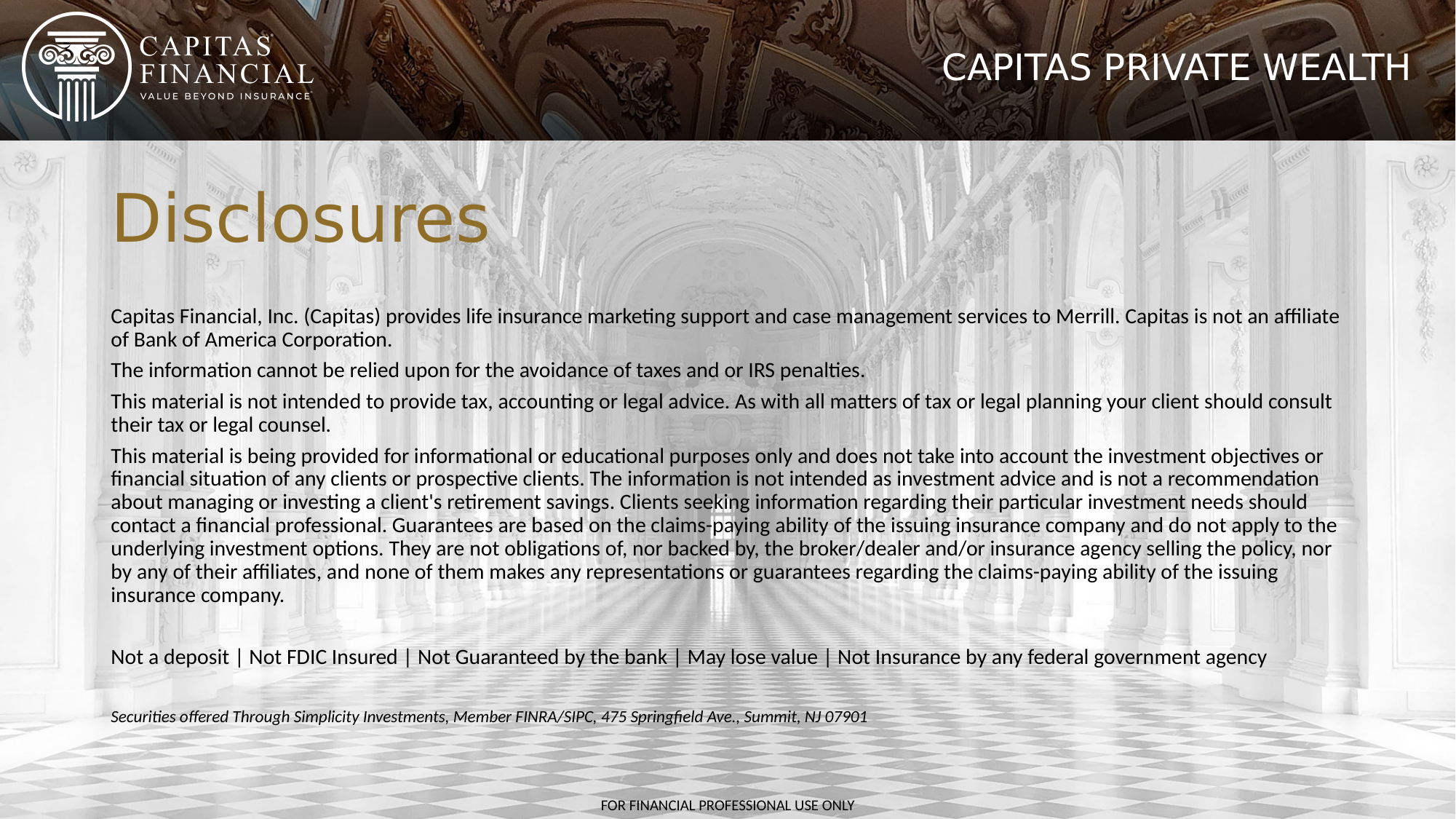

# Disclosures
Capitas Financial, Inc. (Capitas) provides life insurance marketing support and case management services to Merrill. Capitas is not an affiliate of Bank of America Corporation.
The information cannot be relied upon for the avoidance of taxes and or IRS penalties.
This material is not intended to provide tax, accounting or legal advice. As with all matters of tax or legal planning your client should consult their tax or legal counsel.
This material is being provided for informational or educational purposes only and does not take into account the investment objectives or financial situation of any clients or prospective clients. The information is not intended as investment advice and is not a recommendation about managing or investing a client's retirement savings. Clients seeking information regarding their particular investment needs should contact a financial professional. Guarantees are based on the claims-paying ability of the issuing insurance company and do not apply to the underlying investment options. They are not obligations of, nor backed by, the broker/dealer and/or insurance agency selling the policy, nor by any of their affiliates, and none of them makes any representations or guarantees regarding the claims-paying ability of the issuing insurance company.

Not a deposit | Not FDIC Insured | Not Guaranteed by the bank | May lose value | Not Insurance by any federal government agency

Securities offered Through Simplicity Investments, Member FINRA/SIPC, 475 Springfield Ave., Summit, NJ 07901